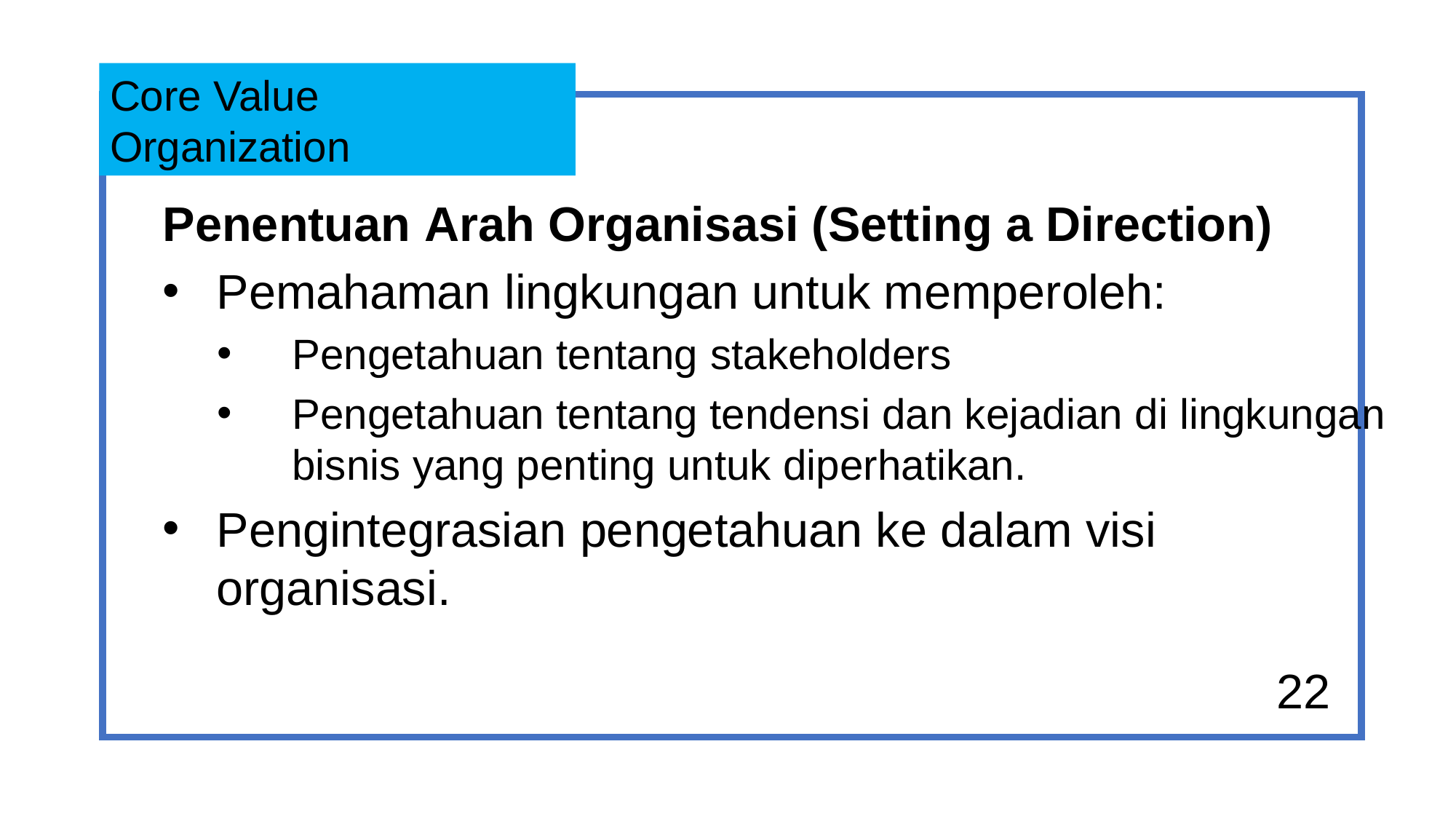

Core Value Organization

Penentuan Arah Organisasi (Setting a Direction)
Pemahaman lingkungan untuk memperoleh:
Pengetahuan tentang stakeholders
Pengetahuan tentang tendensi dan kejadian di lingkungan bisnis yang penting untuk diperhatikan.
Pengintegrasian pengetahuan ke dalam visi organisasi.
22